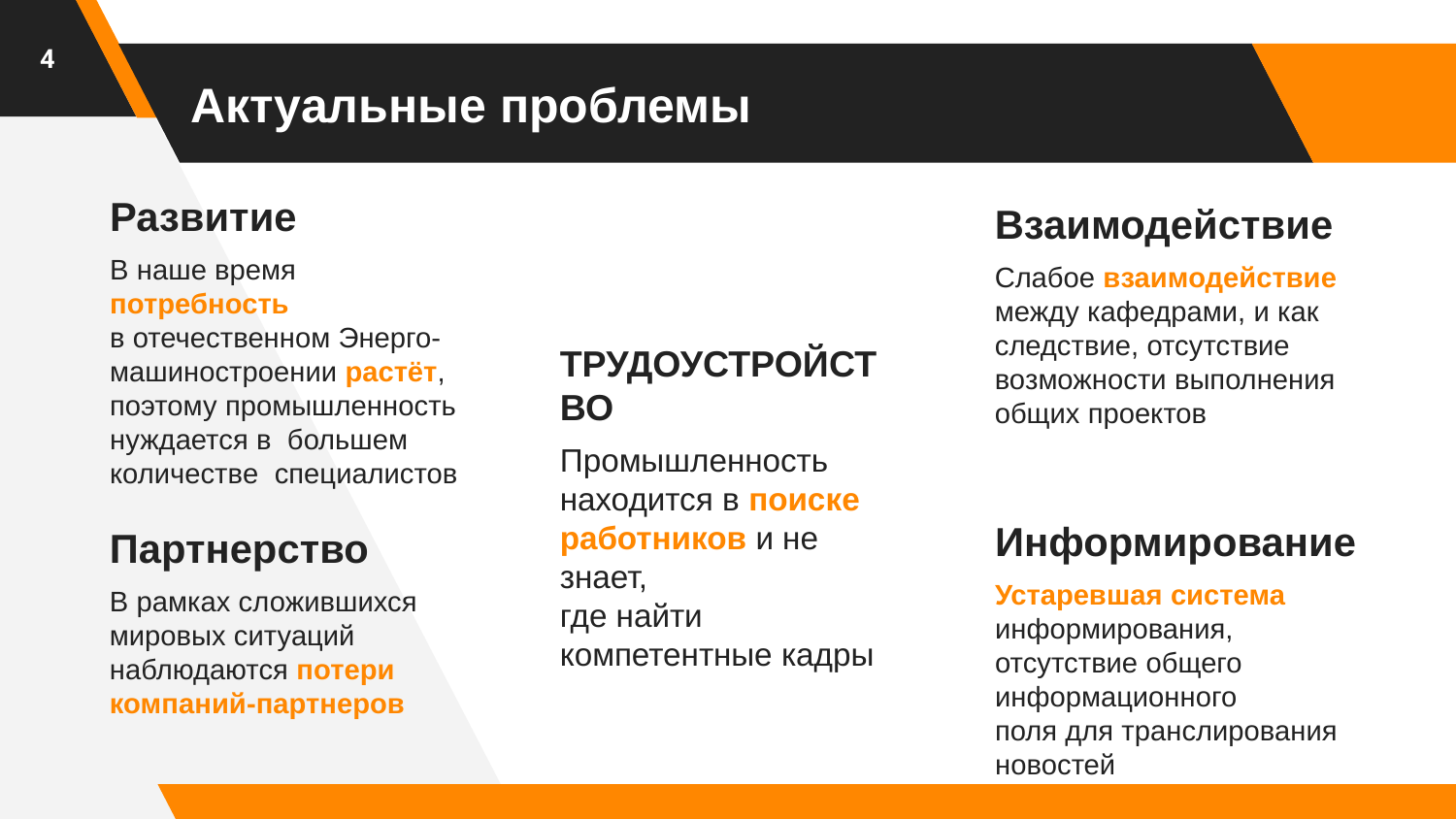

4
# Актуальные проблемы
Развитие
В наше время потребность
в отечественном Энерго-машиностроении растёт, поэтому промышленность нуждается в  большем количестве  специалистов

Взаимодействие
Слабое взаимодействие между кафедрами, и как следствие, отсутствие возможности выполнения общих проектов

ТРУДОУСТРОЙСТВО
Промышленность находится в поиске работников и не знает,
где найти компетентные кадры
Информирование
Устаревшая система информирования, отсутствие общего информационного поля для транслирования
новостей
Партнерство
В рамках сложившихся мировых ситуаций наблюдаются потери компаний-партнеров